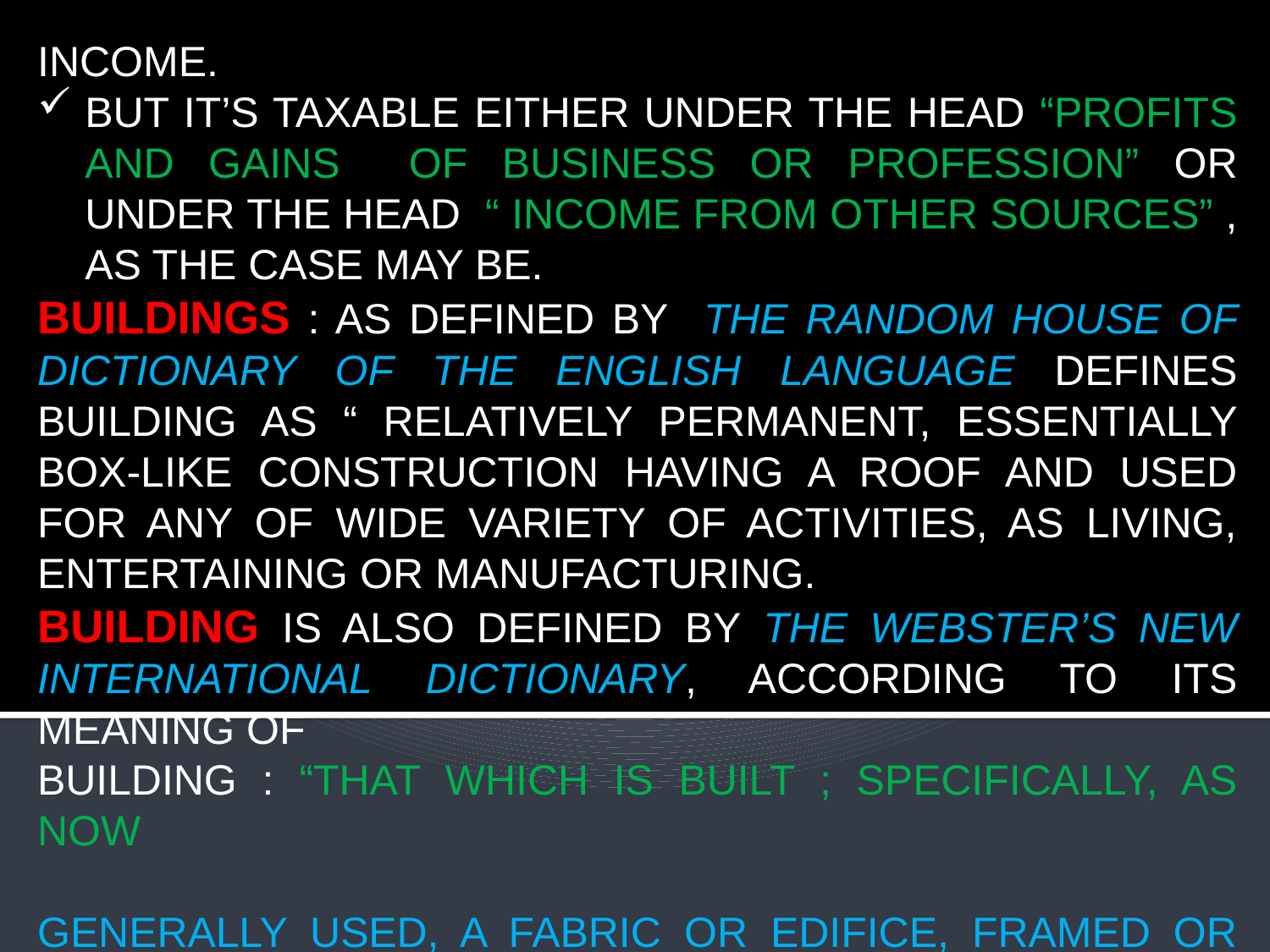

INCOME.
BUT IT’S TAXABLE EITHER UNDER THE HEAD “PROFITS AND GAINS  OF BUSINESS OR PROFESSION” OR UNDER THE HEAD  “ INCOME FROM OTHER SOURCES” , AS THE CASE MAY BE.
BUILDINGS : AS DEFINED BY  THE RANDOM HOUSE OF DICTIONARY OF THE ENGLISH LANGUAGE DEFINES BUILDING AS “ RELATIVELY PERMANENT, ESSENTIALLY BOX-LIKE CONSTRUCTION HAVING A ROOF AND USED FOR ANY OF WIDE VARIETY OF ACTIVITIES, AS LIVING, ENTERTAINING OR MANUFACTURING.
BUILDING IS ALSO DEFINED BY THE WEBSTER’S NEW INTERNATIONAL DICTIONARY, ACCORDING TO ITS MEANING OF
BUILDING : “THAT WHICH IS BUILT ; SPECIFICALLY, AS NOW

GENERALLY USED, A FABRIC OR EDIFICE, FRAMED OR CONSTRUCTED, DESIGNED TO STAND MORE OR LESS PERMANENTLY, AND COVERING A SPACE OF LAND, FOR USE AS A DWELLING, STORE HOUSE, FACTORY, SHELTER FOR BEASTS OR